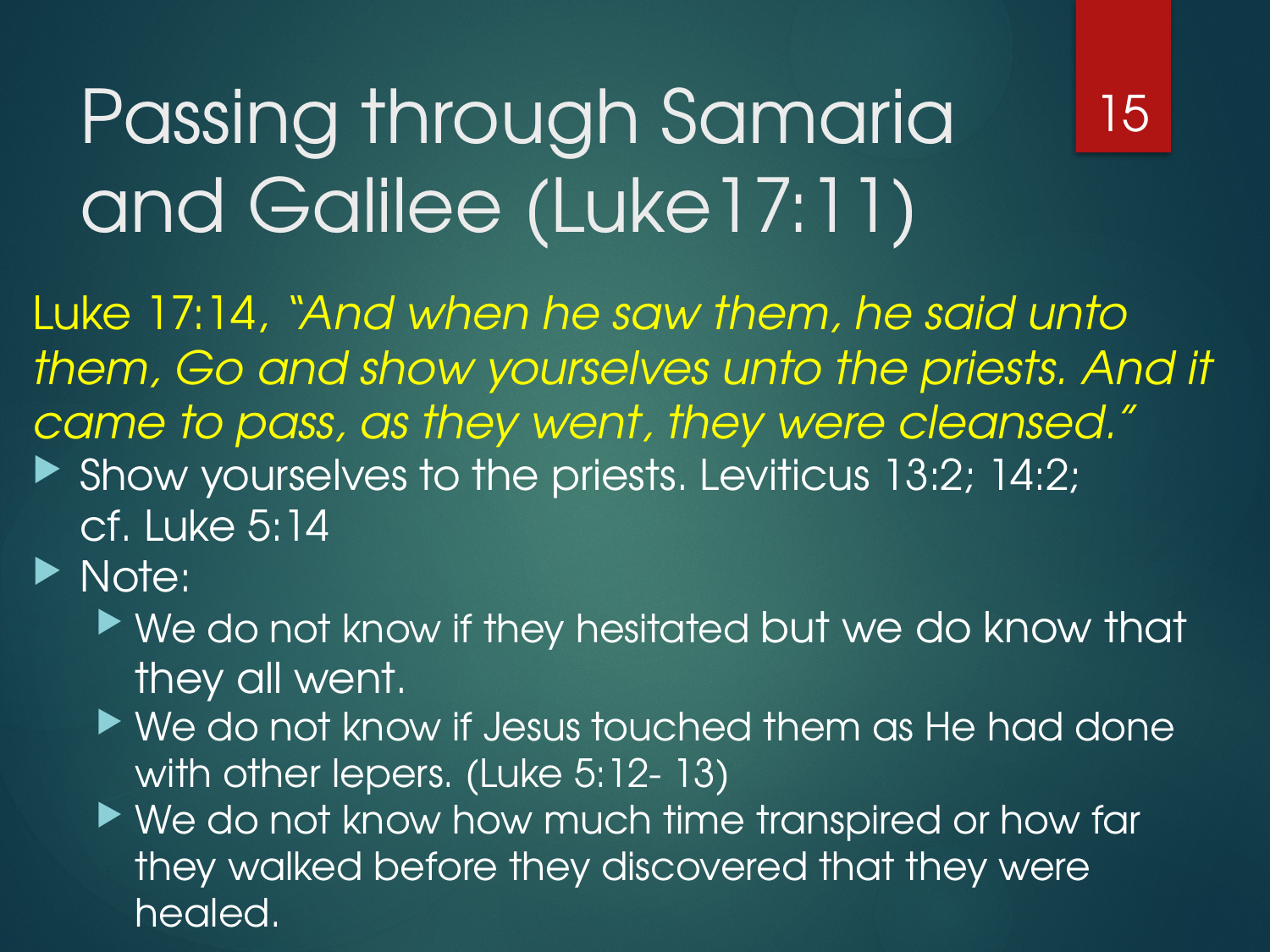

15
# Passing through Samaria and Galilee (Luke17:11)
Luke 17:14, “And when he saw them, he said unto them, Go and show yourselves unto the priests. And it came to pass, as they went, they were cleansed.”
Show yourselves to the priests. Leviticus 13:2; 14:2;
cf. Luke 5:14
Note:
We do not know if they hesitated but we do know that they all went.
We do not know if Jesus touched them as He had done with other lepers. (Luke 5:12- 13)
We do not know how much time transpired or how far they walked before they discovered that they were healed.